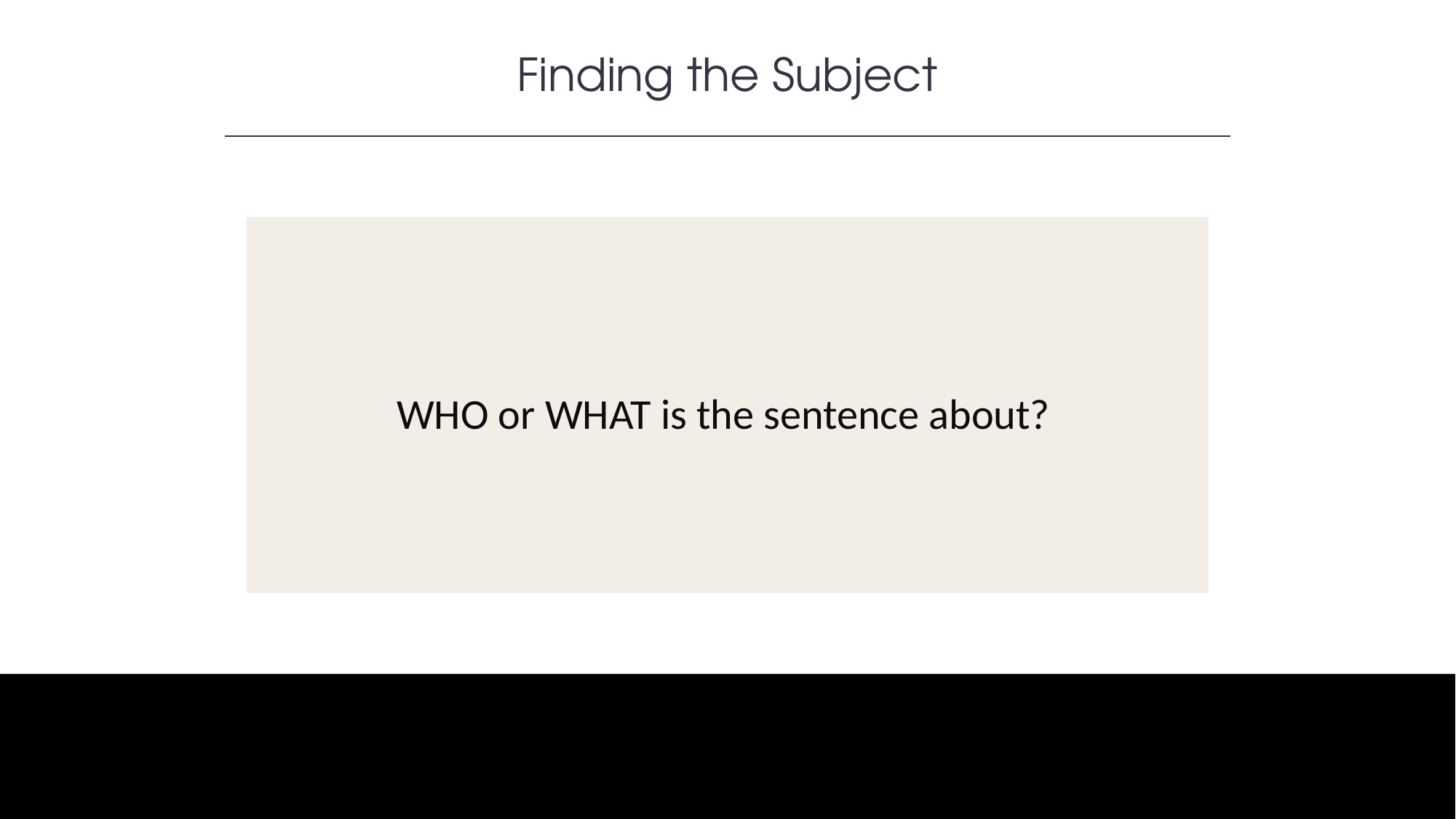

Finding the Subject
HAWKES LEARNING

WHO or WHAT is the sentence about?